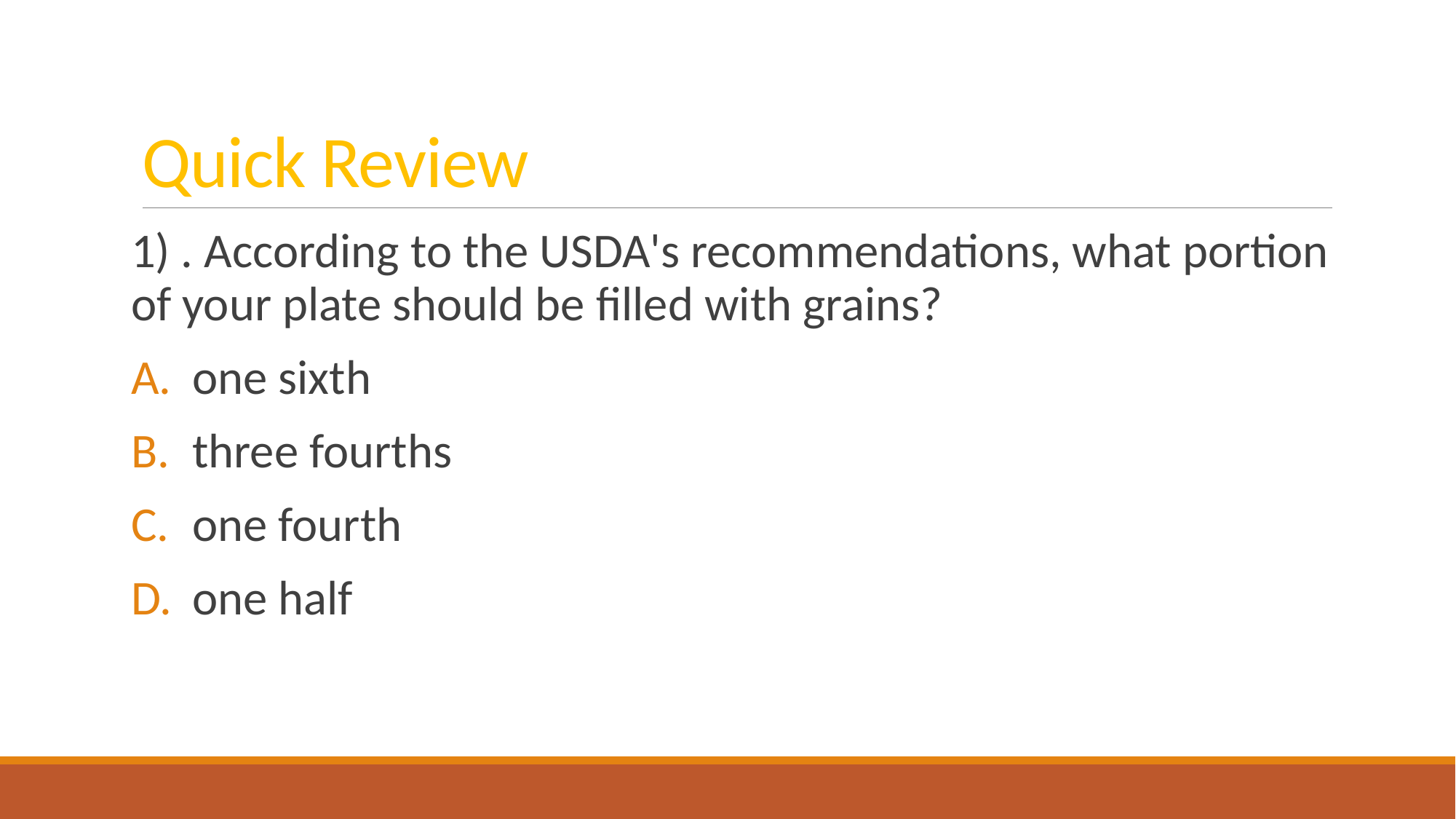

# Quick Review
1) . According to the USDA's recommendations, what portion of your plate should be filled with grains?
one sixth
three fourths
one fourth
one half